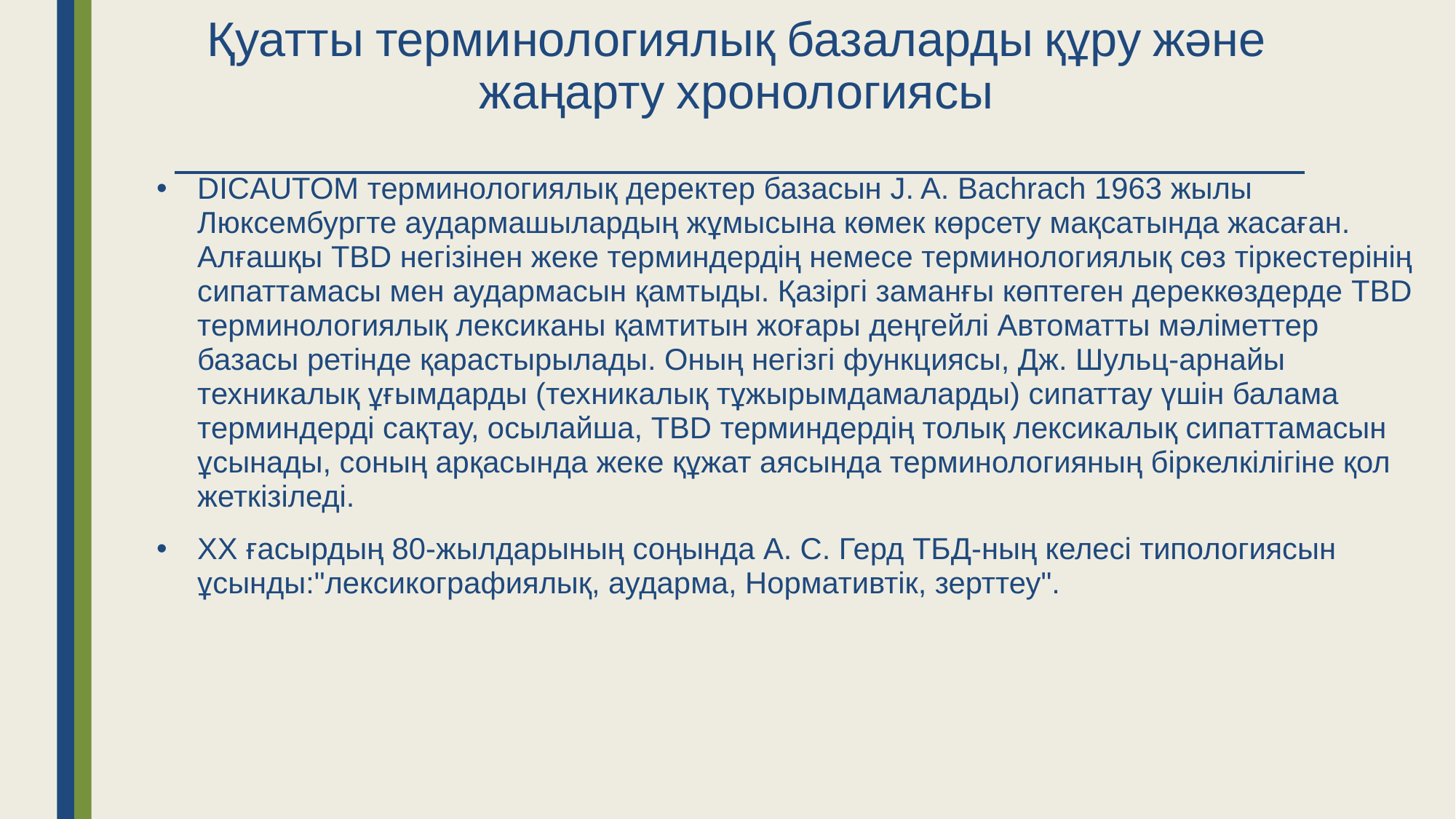

# Қуатты терминологиялық базаларды құру және жаңарту хронологиясы
DICAUTOM терминологиялық деректер базасын J. A. Bachrach 1963 жылы Люксембургте аудармашылардың жұмысына көмек көрсету мақсатында жасаған. Алғашқы TBD негізінен жеке терминдердің немесе терминологиялық сөз тіркестерінің сипаттамасы мен аудармасын қамтыды. Қазіргі заманғы көптеген дереккөздерде TBD терминологиялық лексиканы қамтитын жоғары деңгейлі Автоматты мәліметтер базасы ретінде қарастырылады. Оның негізгі функциясы, Дж. Шульц-арнайы техникалық ұғымдарды (техникалық тұжырымдамаларды) сипаттау үшін балама терминдерді сақтау, осылайша, TBD терминдердің толық лексикалық сипаттамасын ұсынады, соның арқасында жеке құжат аясында терминологияның біркелкілігіне қол жеткізіледі.
XX ғасырдың 80-жылдарының соңында А. С. Герд ТБД-ның келесі типологиясын ұсынды:"лексикографиялық, аударма, Нормативтік, зерттеу".